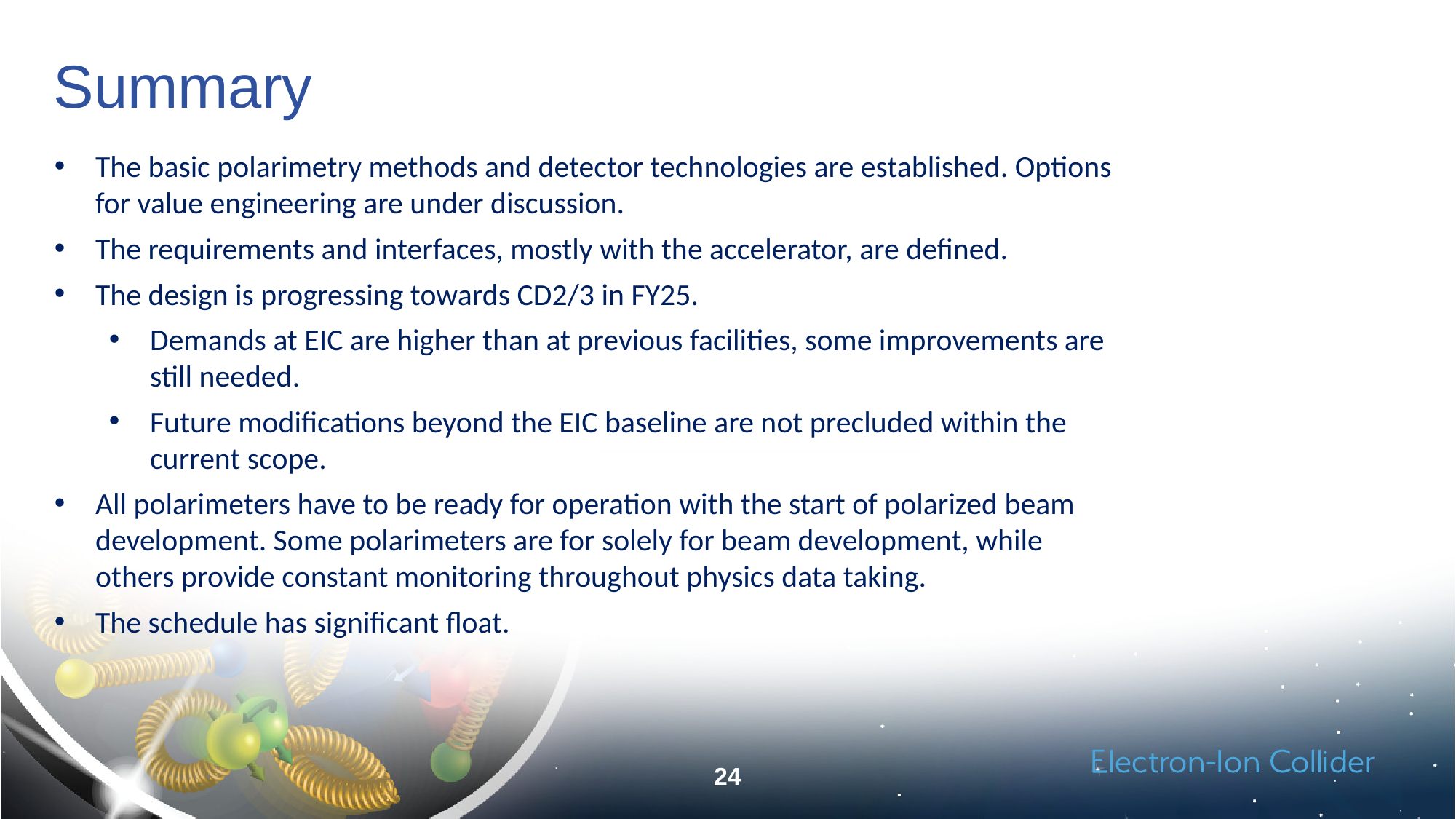

# Summary
The basic polarimetry methods and detector technologies are established. Options for value engineering are under discussion.
The requirements and interfaces, mostly with the accelerator, are defined.
The design is progressing towards CD2/3 in FY25.
Demands at EIC are higher than at previous facilities, some improvements are still needed.
Future modifications beyond the EIC baseline are not precluded within the current scope.
All polarimeters have to be ready for operation with the start of polarized beam development. Some polarimeters are for solely for beam development, while others provide constant monitoring throughout physics data taking.
The schedule has significant float.
24